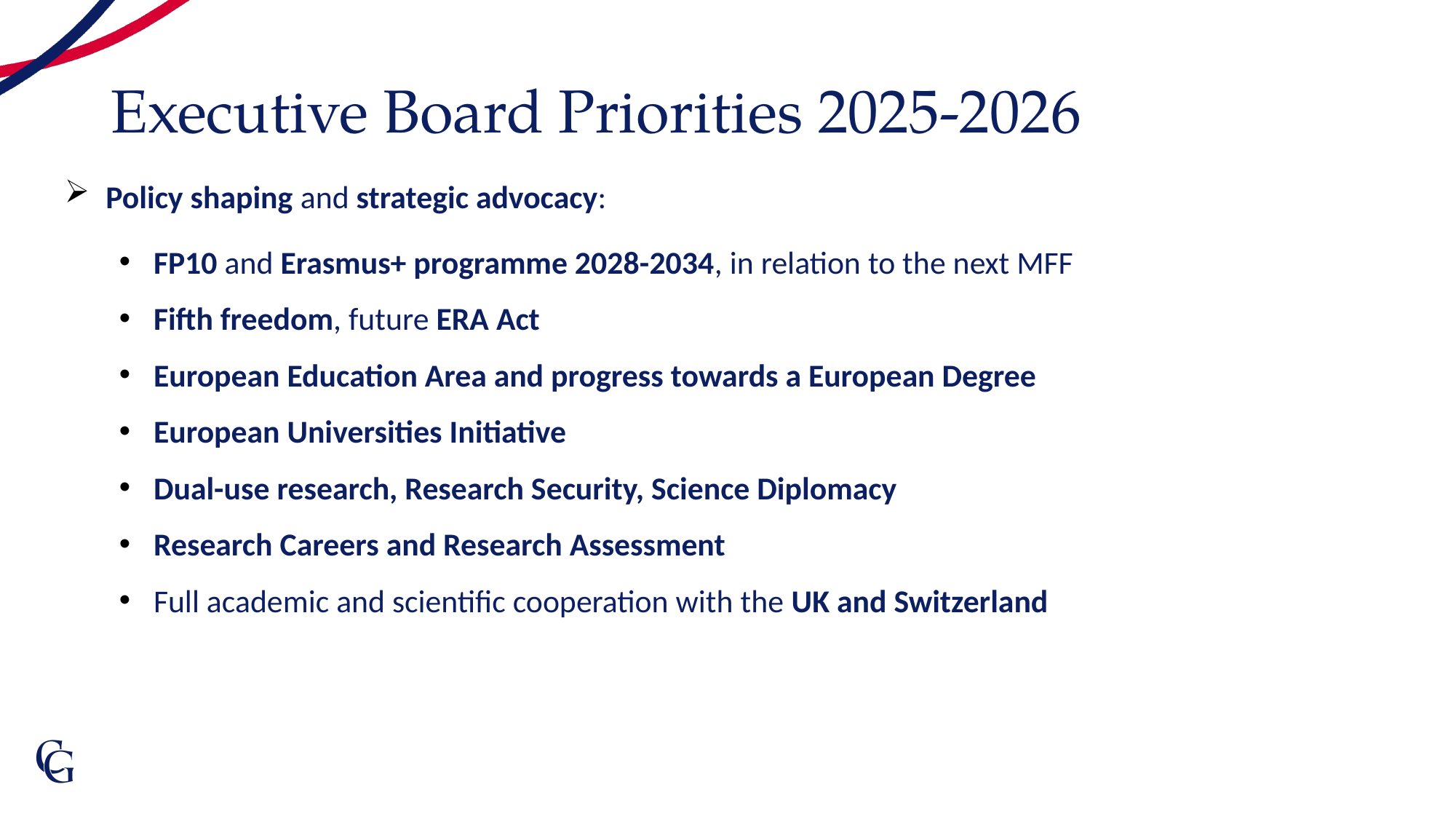

# Executive Board Priorities 2025-2026
Policy shaping and strategic advocacy:
FP10 and Erasmus+ programme 2028-2034, in relation to the next MFF
Fifth freedom, future ERA Act
European Education Area and progress towards a European Degree
European Universities Initiative
Dual-use research, Research Security, Science Diplomacy
Research Careers and Research Assessment
Full academic and scientific cooperation with the UK and Switzerland